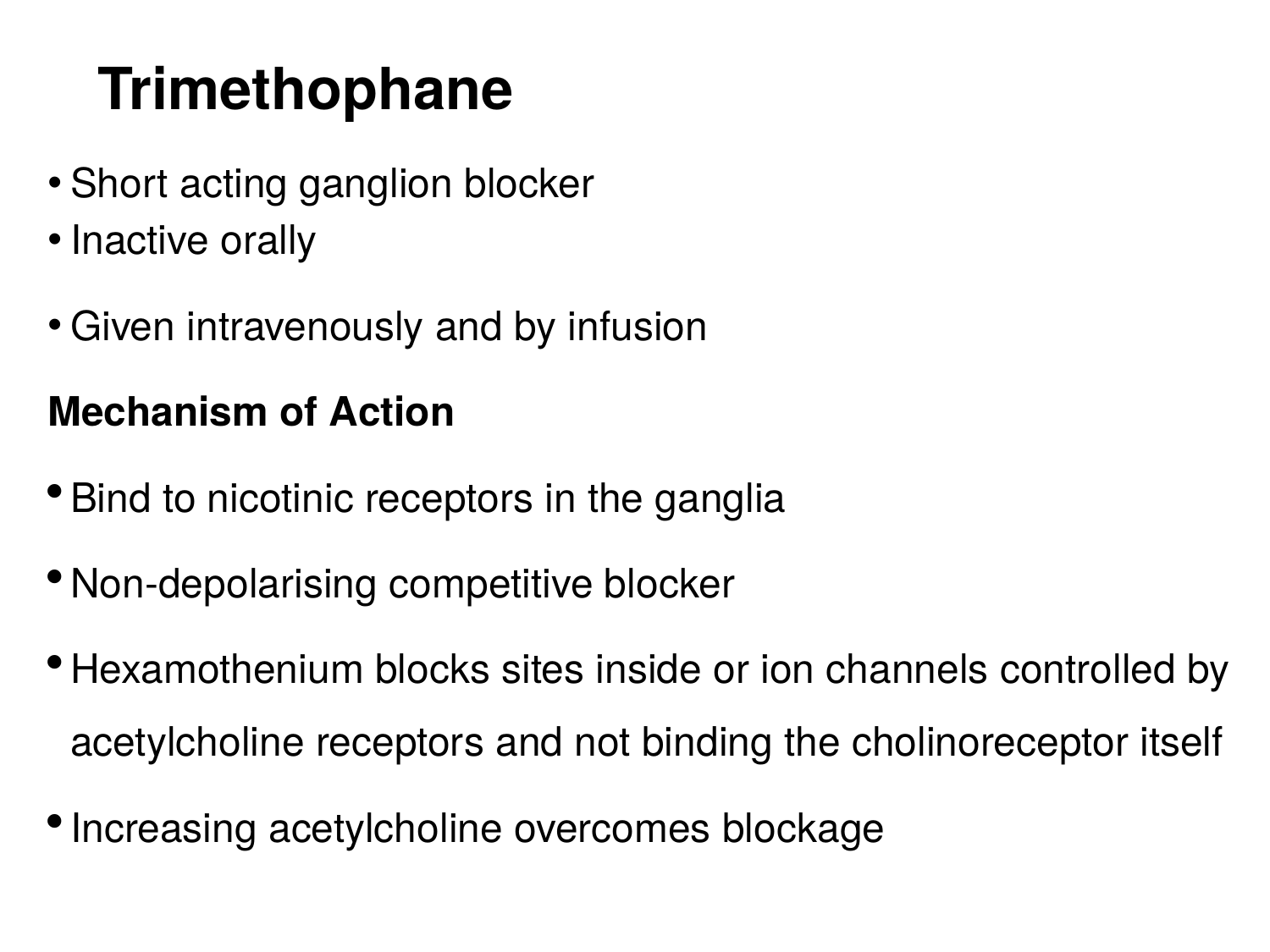

# Trimethophane
Short acting ganglion blocker
Inactive orally
Given intravenously and by infusion
Mechanism of Action
Bind to nicotinic receptors in the ganglia
Non-depolarising competitive blocker
Hexamothenium blocks sites inside or ion channels controlled by acetylcholine receptors and not binding the cholinoreceptor itself
Increasing acetylcholine overcomes blockage